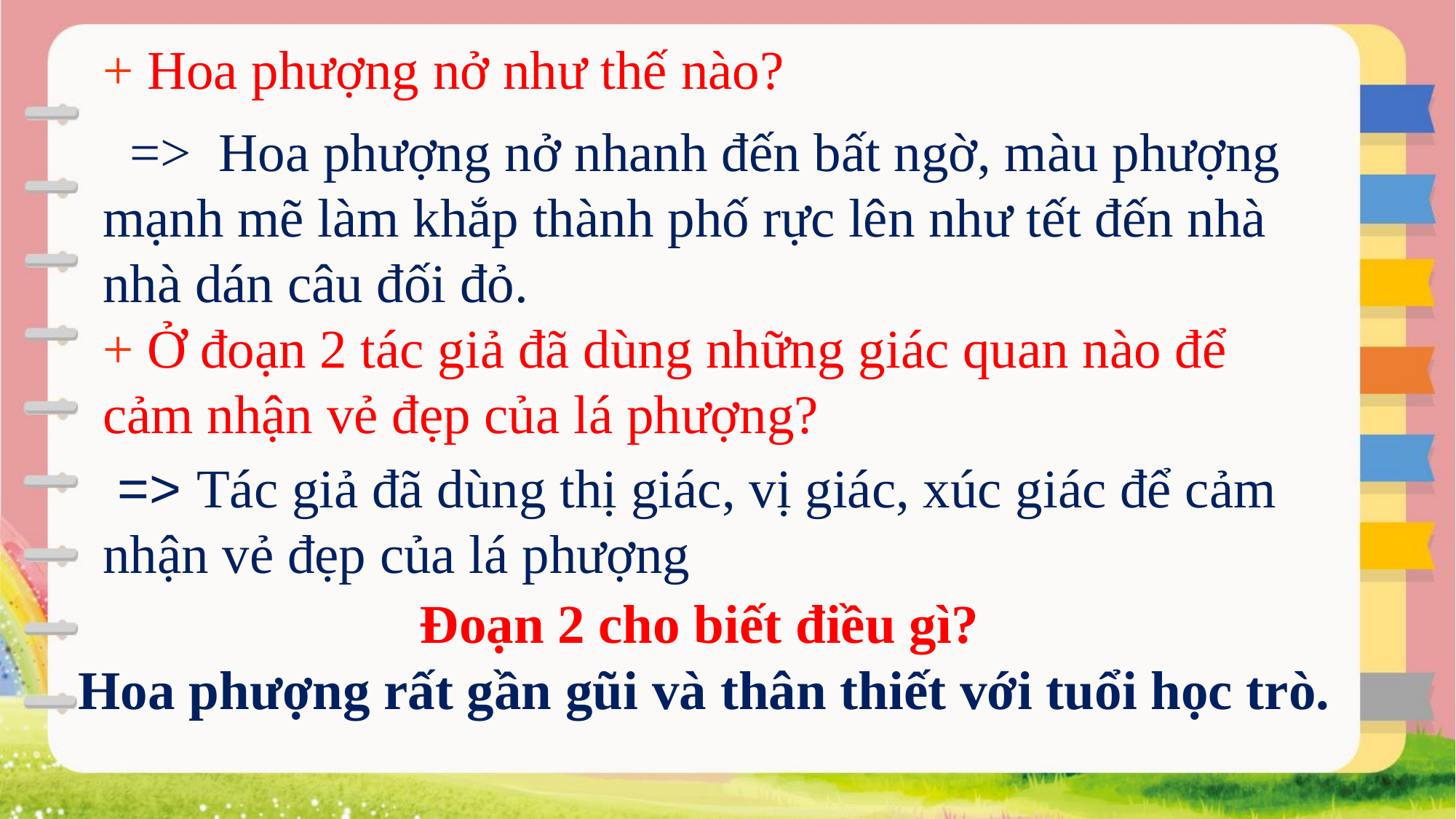

+ Hoa phượng nở như thế nào?
  =>  Hoa phượng nở nhanh đến bất ngờ, màu phượng mạnh mẽ làm khắp thành phố rực lên như tết đến nhà nhà dán câu đối đỏ.
+ Ở đoạn 2 tác giả đã dùng những giác quan nào để cảm nhận vẻ đẹp của lá phượng?
 => Tác giả đã dùng thị giác, vị giác, xúc giác để cảm nhận vẻ đẹp của lá phượng
Đoạn 2 cho biết điều gì?
Hoa phượng rất gần gũi và thân thiết với tuổi học trò.